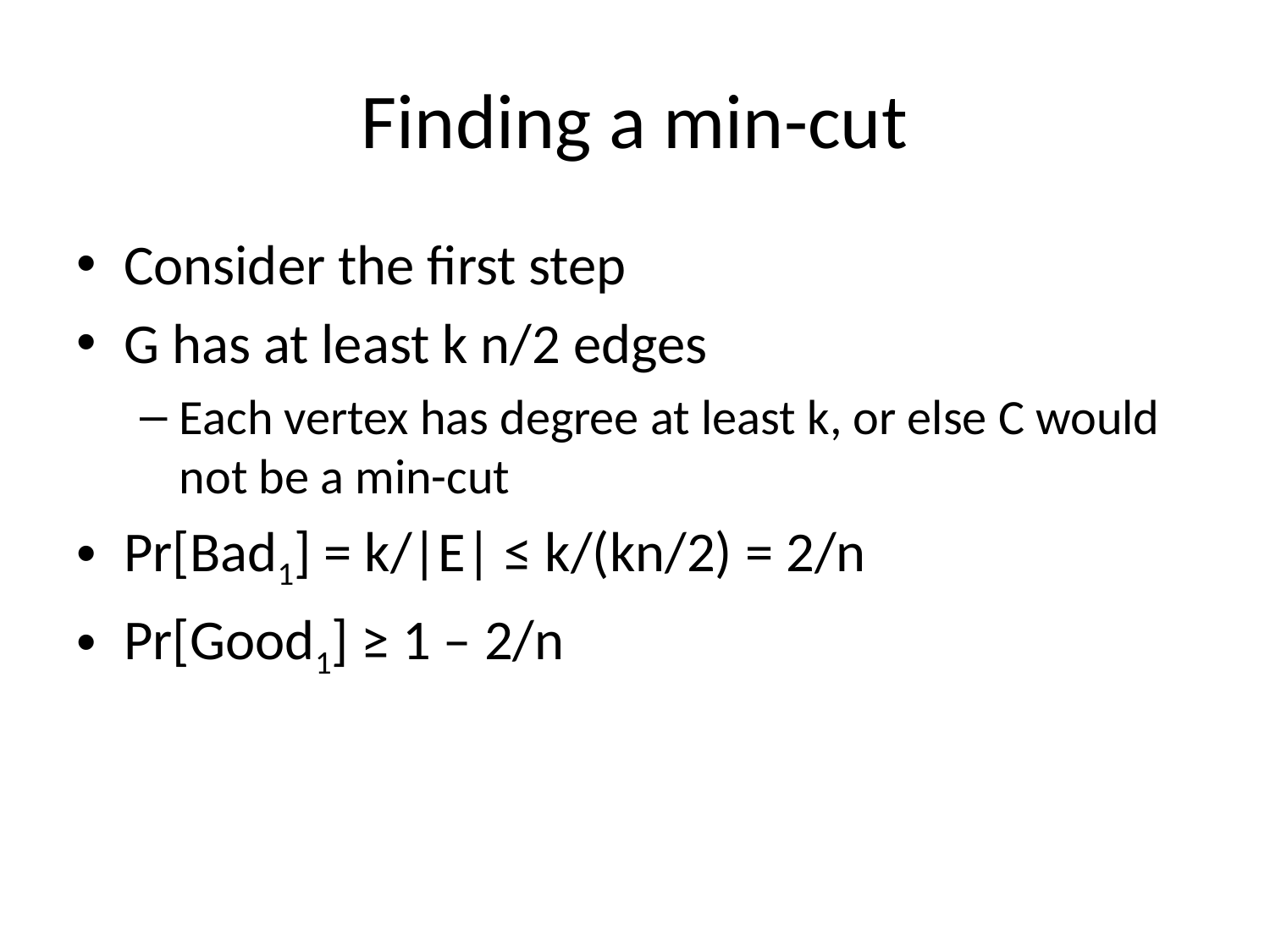

# Finding a min-cut
Consider the first step
G has at least k n/2 edges
Each vertex has degree at least k, or else C would not be a min-cut
Pr[Bad1] = k/|E| ≤ k/(kn/2) = 2/n
Pr[Good1] ≥ 1 – 2/n